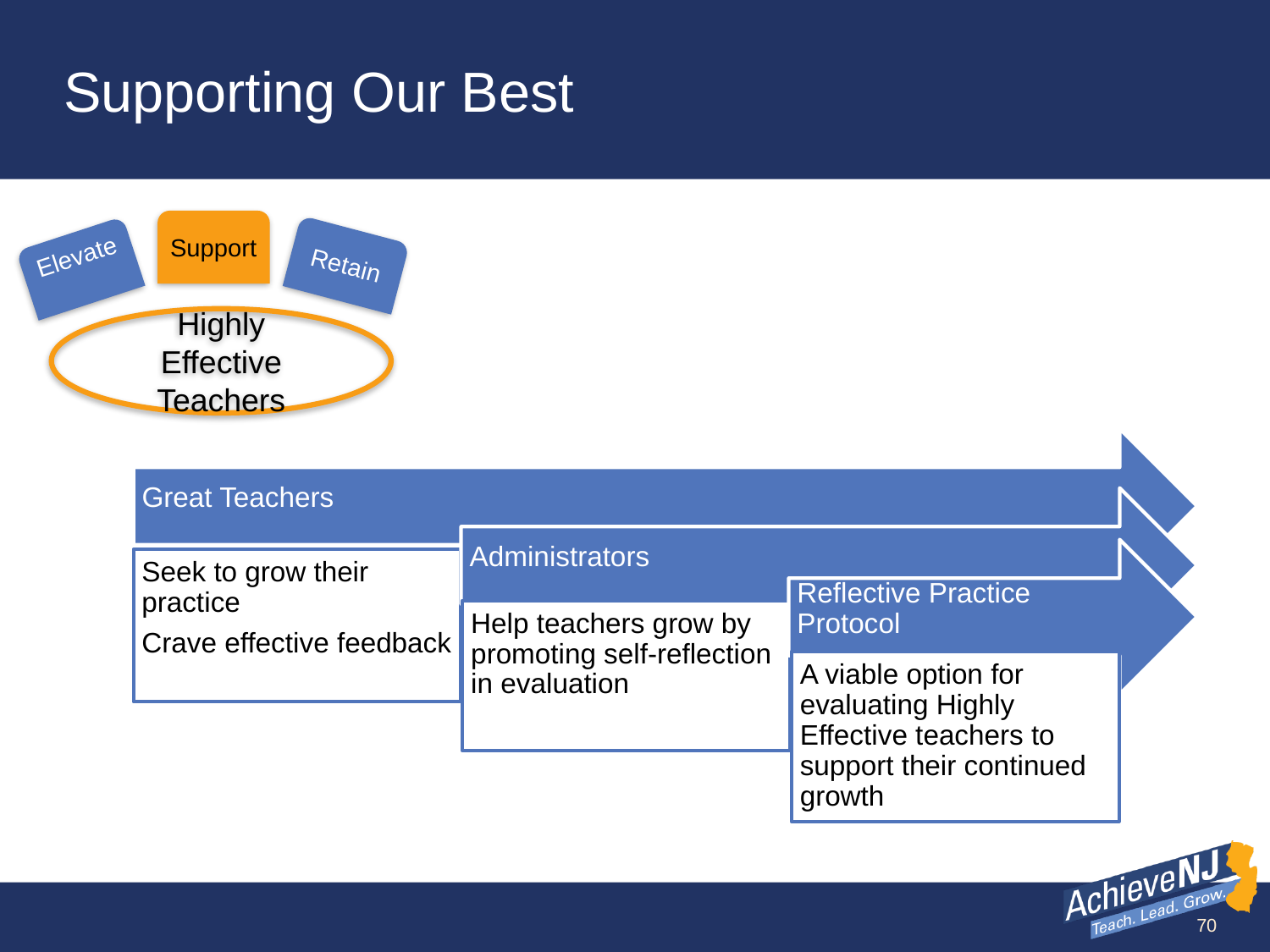

# Supporting Our Best
Elevate
Support
Retain
Highly Effective Teachers
Great Teachers
Seek to grow their practice
Crave effective feedback
Administrators
Help teachers grow by promoting self-reflection in evaluation
Reflective Practice Protocol
A viable option for evaluating Highly Effective teachers to support their continued growth